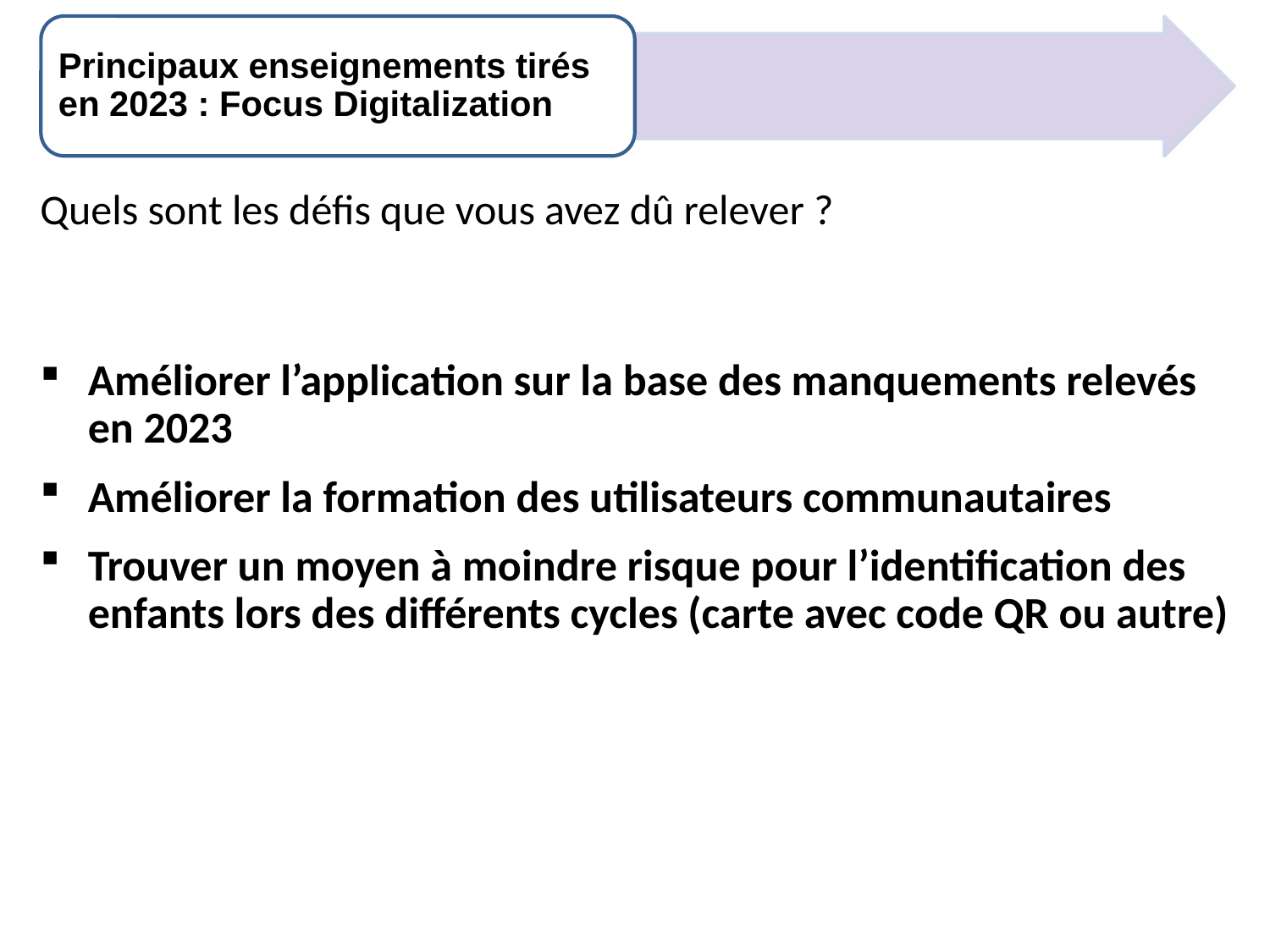

Principaux enseignements tirés en 2023 : Focus Digitalization
Quels sont les défis que vous avez dû relever ?

Améliorer l’application sur la base des manquements relevés en 2023
Améliorer la formation des utilisateurs communautaires
Trouver un moyen à moindre risque pour l’identification des enfants lors des différents cycles (carte avec code QR ou autre)